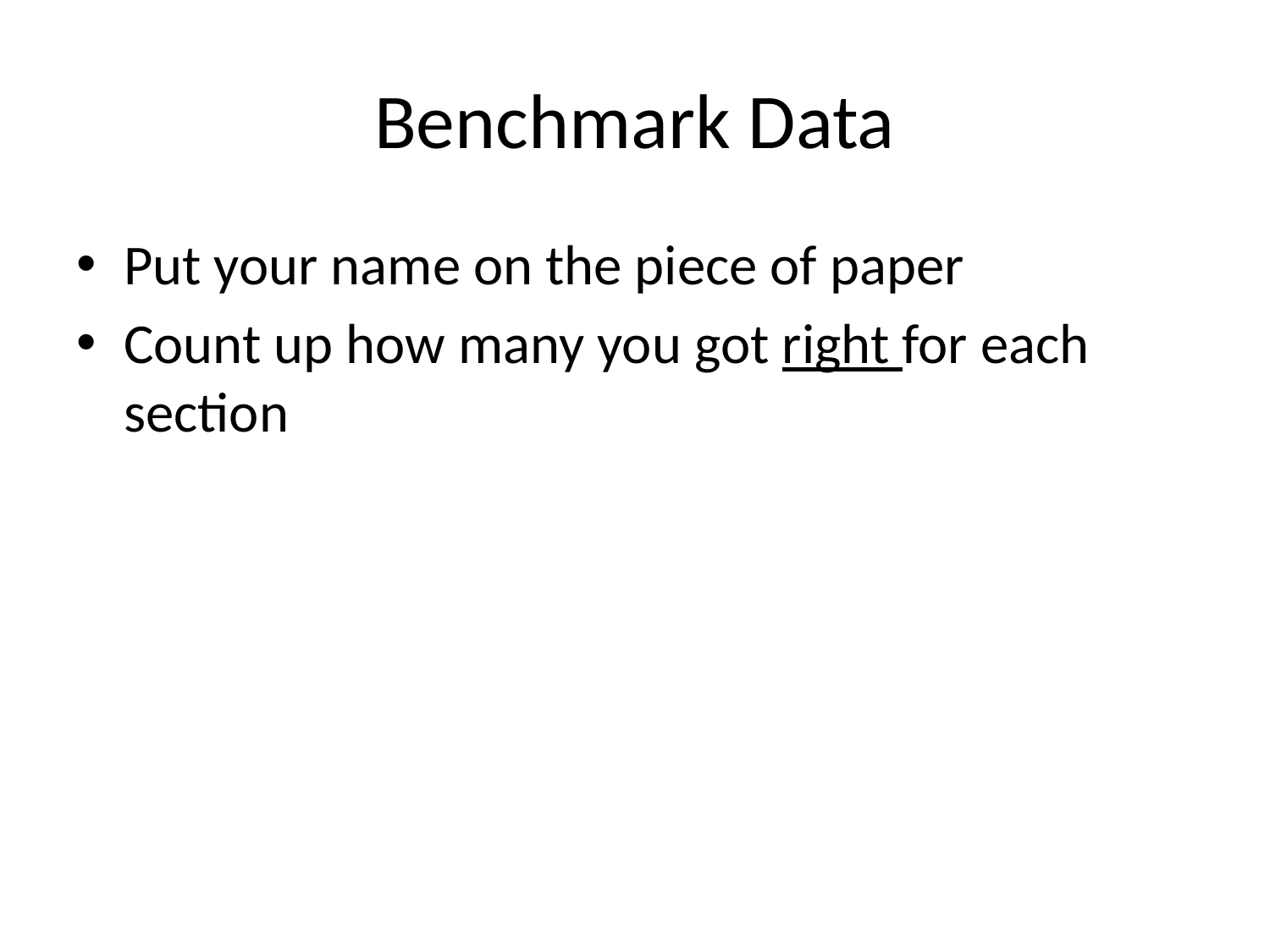

# Benchmark Data
Put your name on the piece of paper
Count up how many you got right for each section